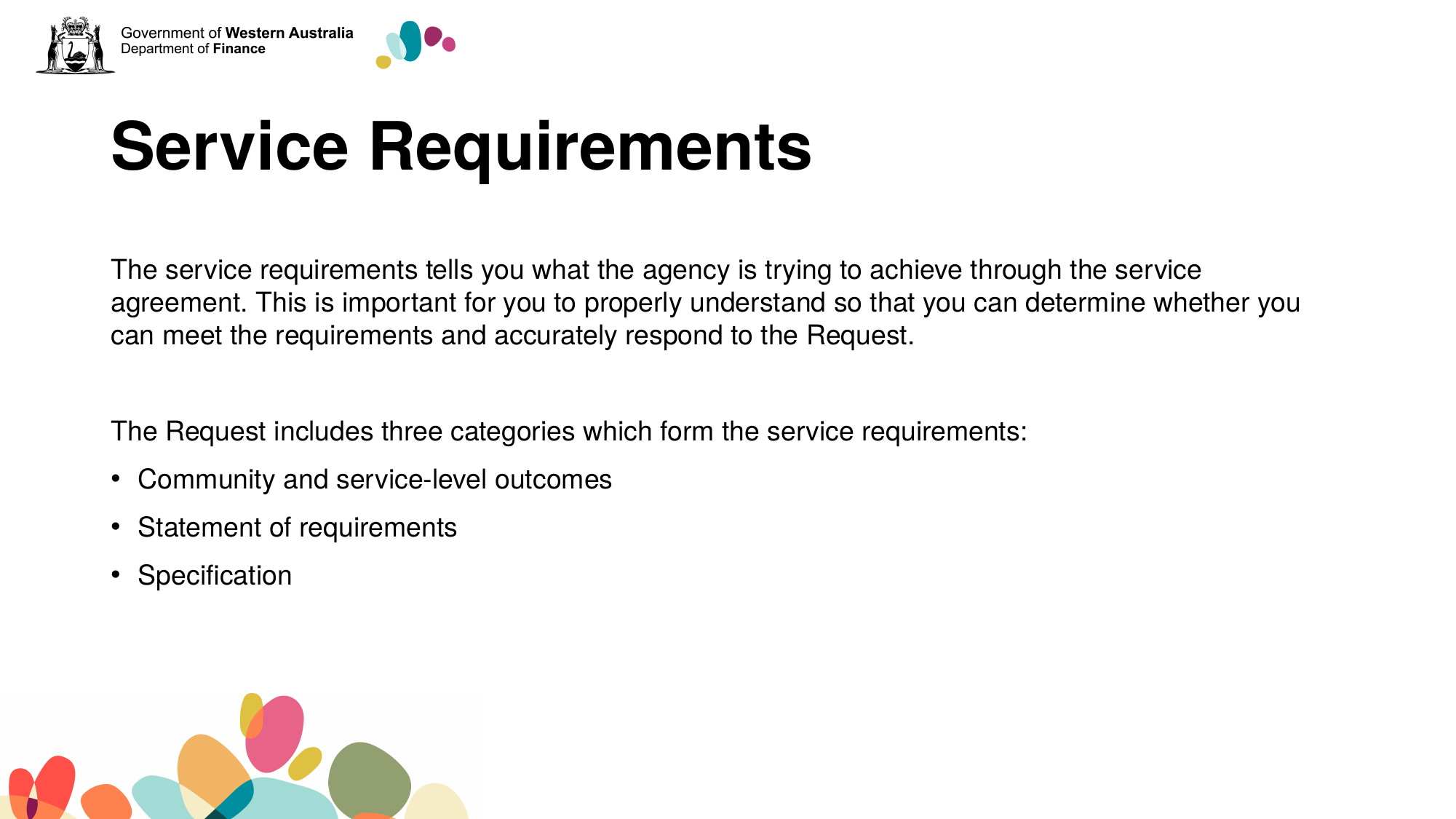

# Service Requirements
The service requirements tells you what the agency is trying to achieve through the service agreement. This is important for you to properly understand so that you can determine whether you can meet the requirements and accurately respond to the Request.

The Request includes three categories which form the service requirements:
Community and service-level outcomes
Statement of requirements
Specification